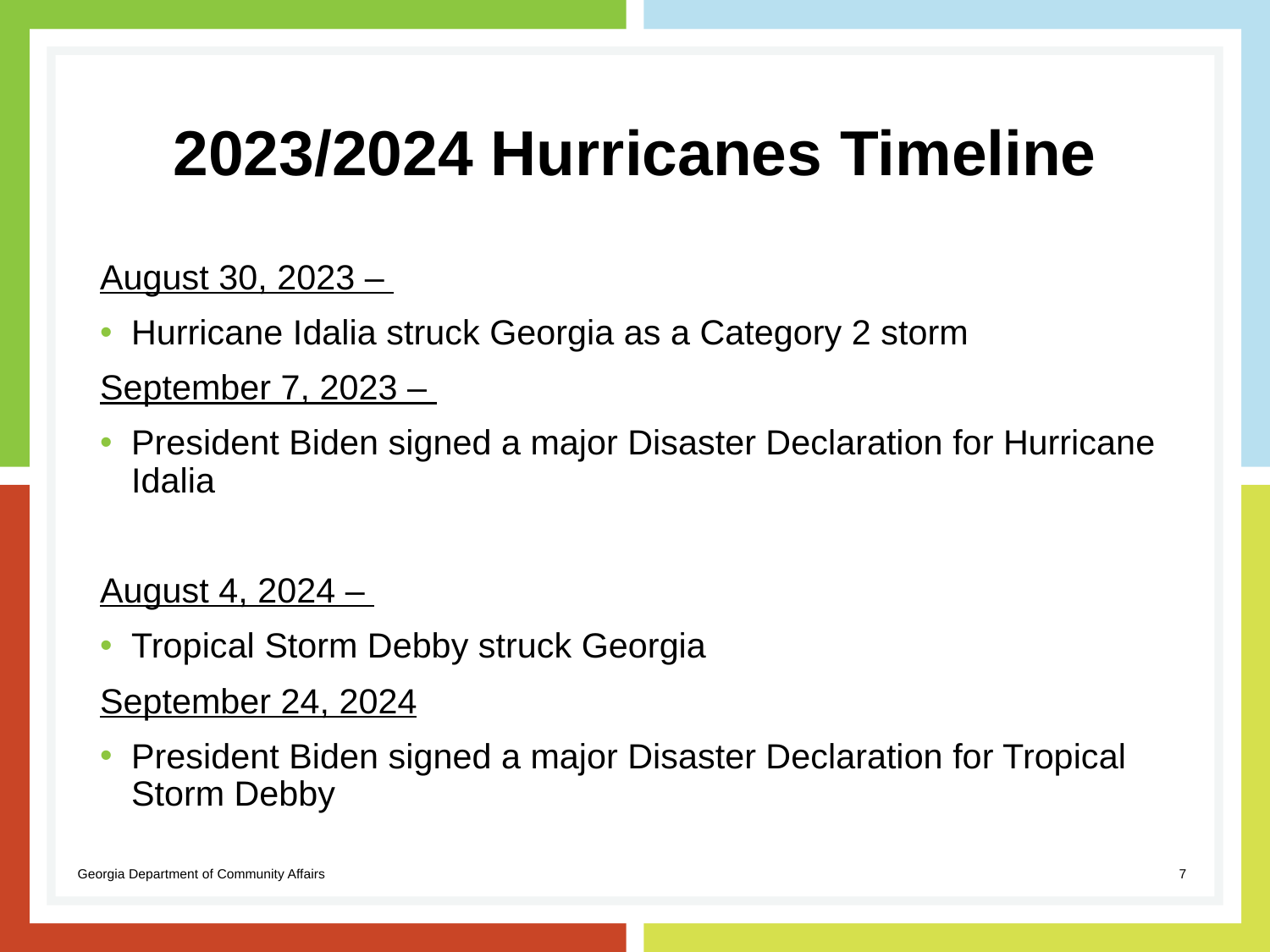

# 2023/2024 Hurricanes Timeline
August 30, 2023 –
Hurricane Idalia struck Georgia as a Category 2 storm
September 7, 2023 –
President Biden signed a major Disaster Declaration for Hurricane Idalia

August 4, 2024 –
Tropical Storm Debby struck Georgia
September 24, 2024
President Biden signed a major Disaster Declaration for Tropical Storm Debby